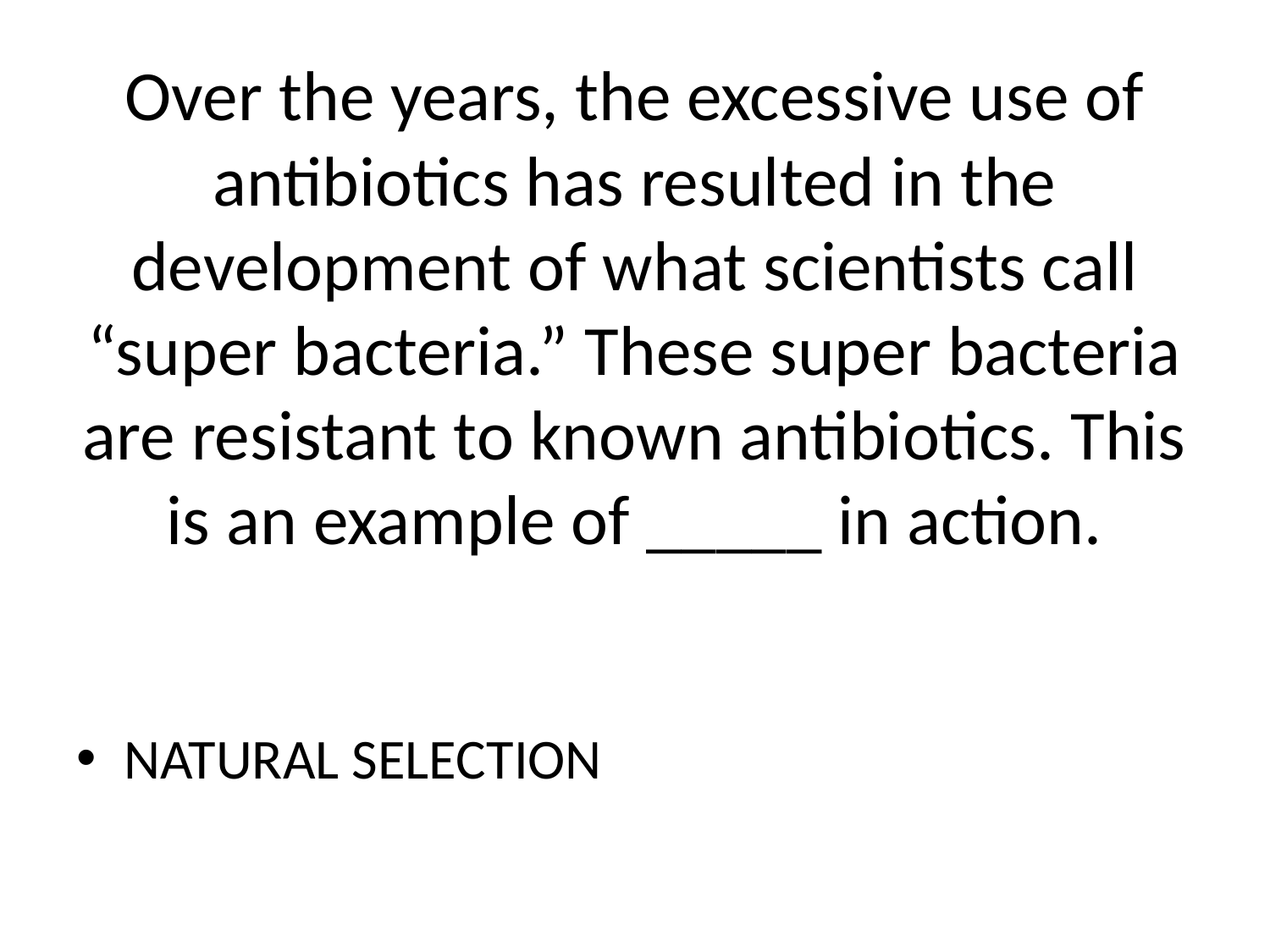

# Over the years, the excessive use of antibiotics has resulted in the development of what scientists call “super bacteria.” These super bacteria are resistant to known antibiotics. This is an example of _____ in action.
NATURAL SELECTION